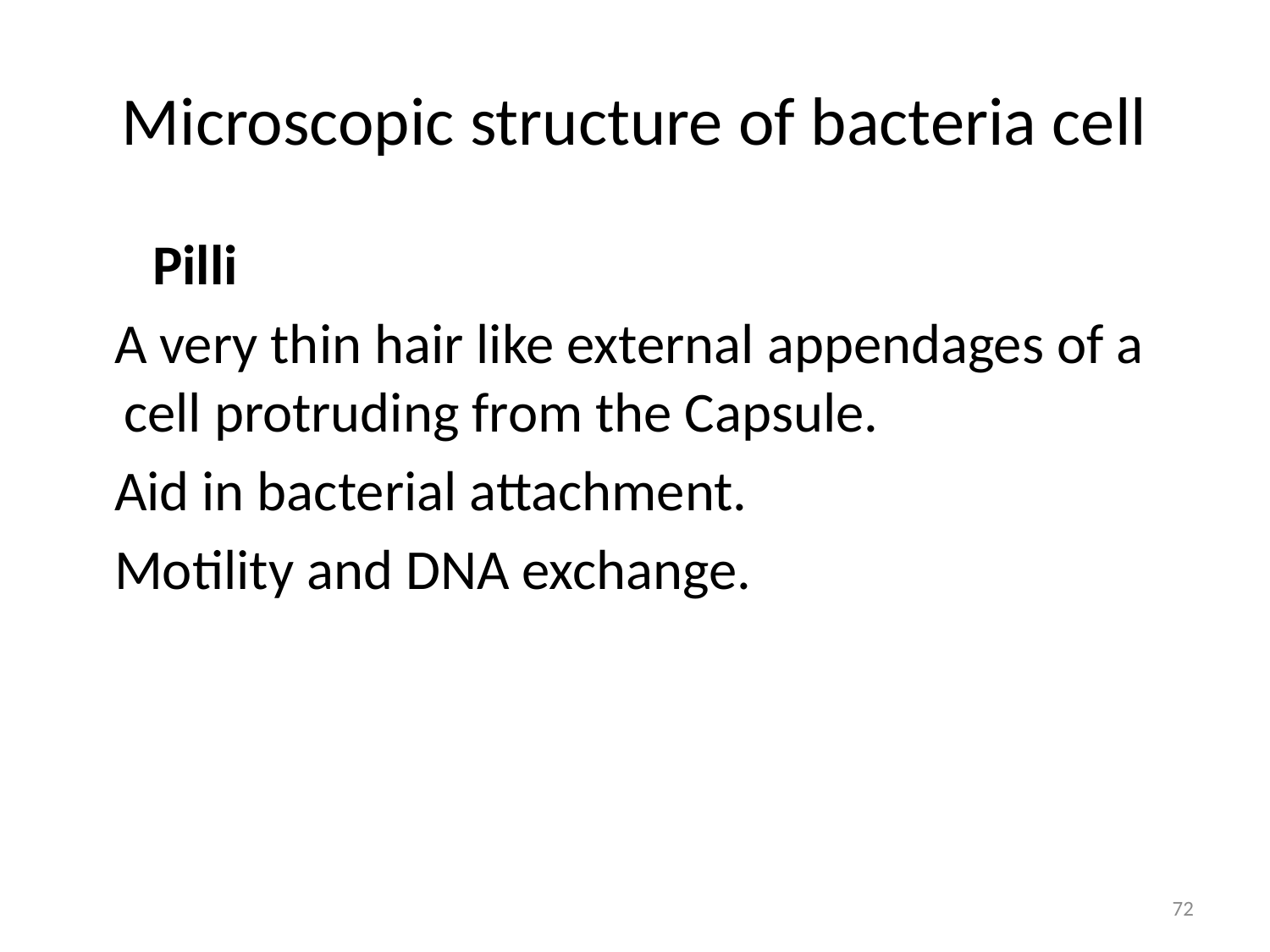

# Microscopic structure of bacteria cell
      Pilli
   A very thin hair like external appendages of a cell protruding from the Capsule.
   Aid in bacterial attachment.
   Motility and DNA exchange.

72